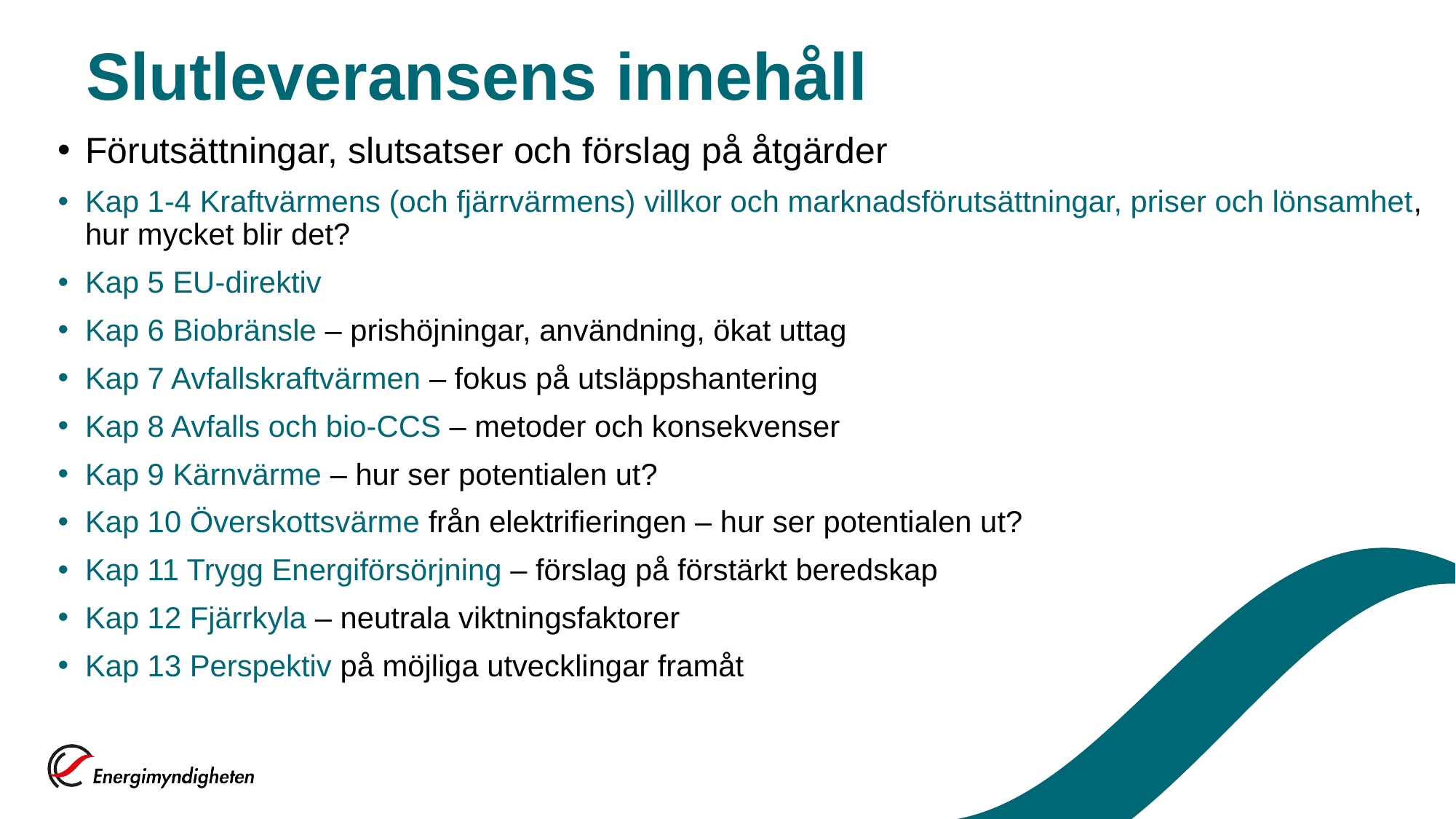

# Slutleveransens innehåll
Förutsättningar, slutsatser och förslag på åtgärder
Kap 1-4 Kraftvärmens (och fjärrvärmens) villkor och marknadsförutsättningar, priser och lönsamhet, hur mycket blir det?
Kap 5 EU-direktiv
Kap 6 Biobränsle – prishöjningar, användning, ökat uttag
Kap 7 Avfallskraftvärmen – fokus på utsläppshantering
Kap 8 Avfalls och bio-CCS – metoder och konsekvenser
Kap 9 Kärnvärme – hur ser potentialen ut?
Kap 10 Överskottsvärme från elektrifieringen – hur ser potentialen ut?
Kap 11 Trygg Energiförsörjning – förslag på förstärkt beredskap
Kap 12 Fjärrkyla – neutrala viktningsfaktorer
Kap 13 Perspektiv på möjliga utvecklingar framåt